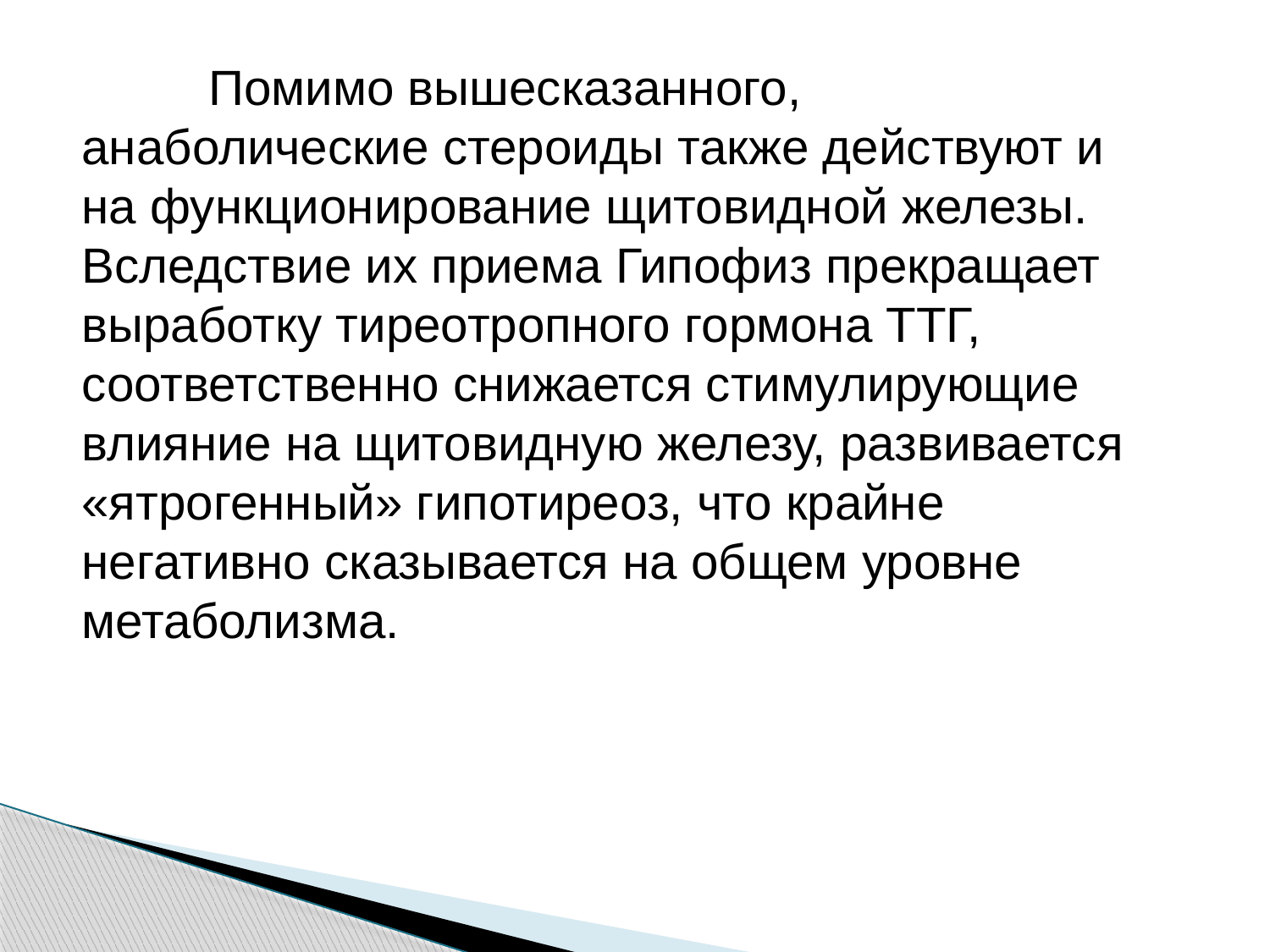

Помимо вышесказанного, анаболические стероиды также действуют и на функционирование щитовидной железы. Вследствие их приема Гипофиз прекращает выработку тиреотропного гормона ТТГ, соответственно снижается стимулирующие влияние на щитовидную железу, развивается «ятрогенный» гипотиреоз, что крайне негативно сказывается на общем уровне метаболизма.